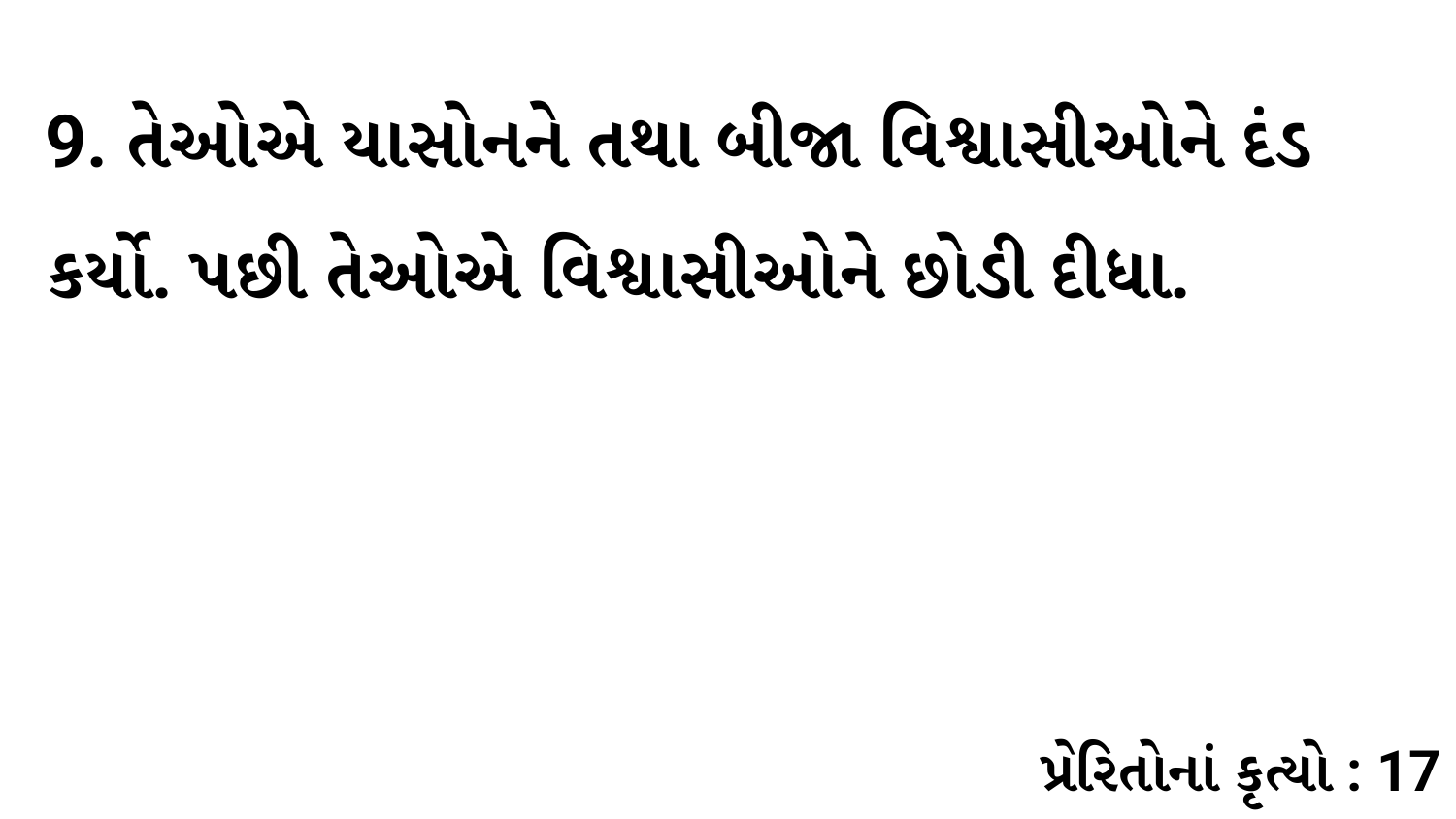

9. તેઓએ યાસોનને તથા બીજા વિશ્વાસીઓને દંડ કર્યો. પછી તેઓએ વિશ્વાસીઓને છોડી દીધા.
પ્રેરિતોનાં કૃત્યો : 17